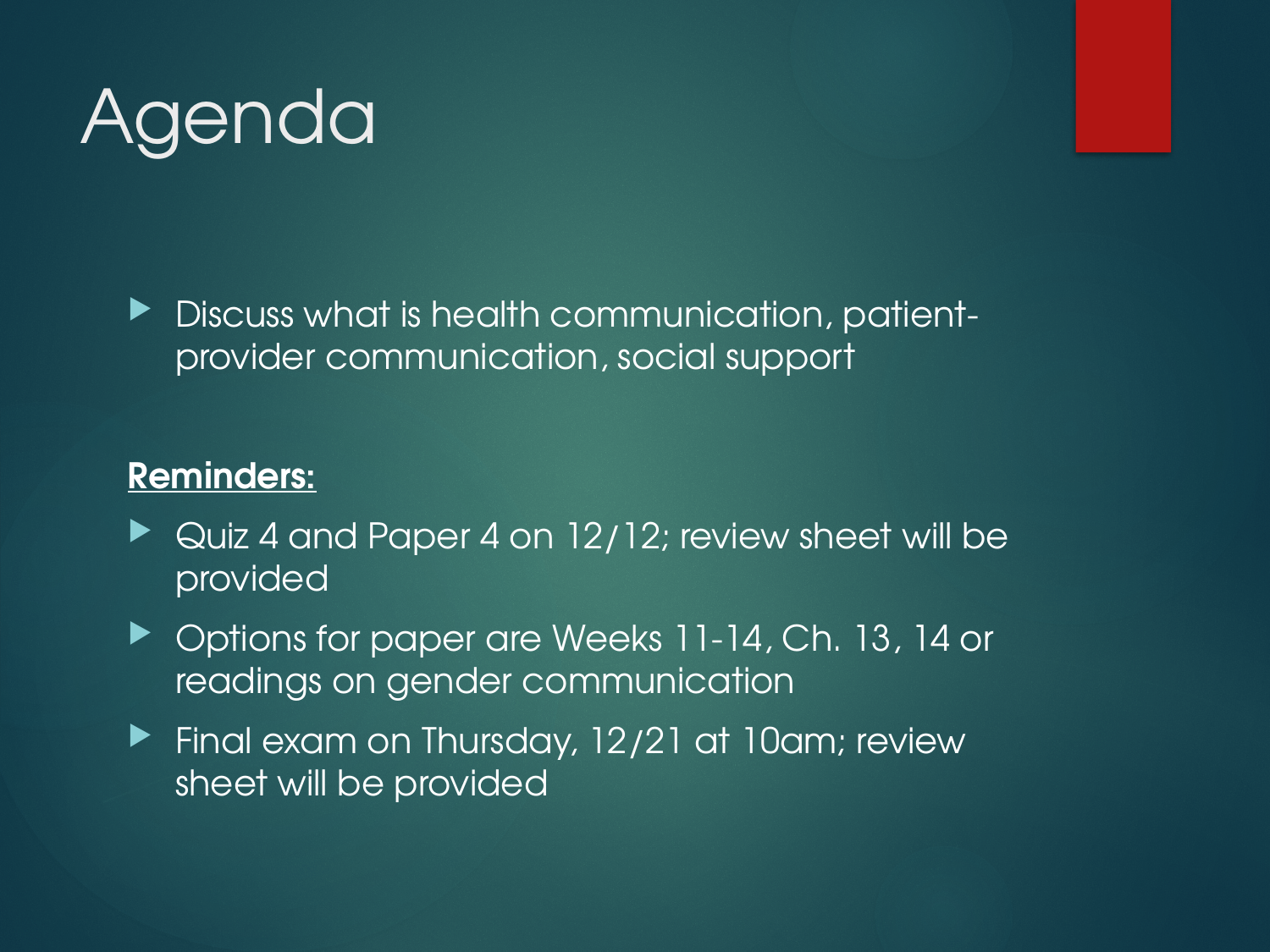

# Agenda
Discuss what is health communication, patient-provider communication, social support

Reminders:
Quiz 4 and Paper 4 on 12/12; review sheet will be provided
Options for paper are Weeks 11-14, Ch. 13, 14 or readings on gender communication
Final exam on Thursday, 12/21 at 10am; review sheet will be provided